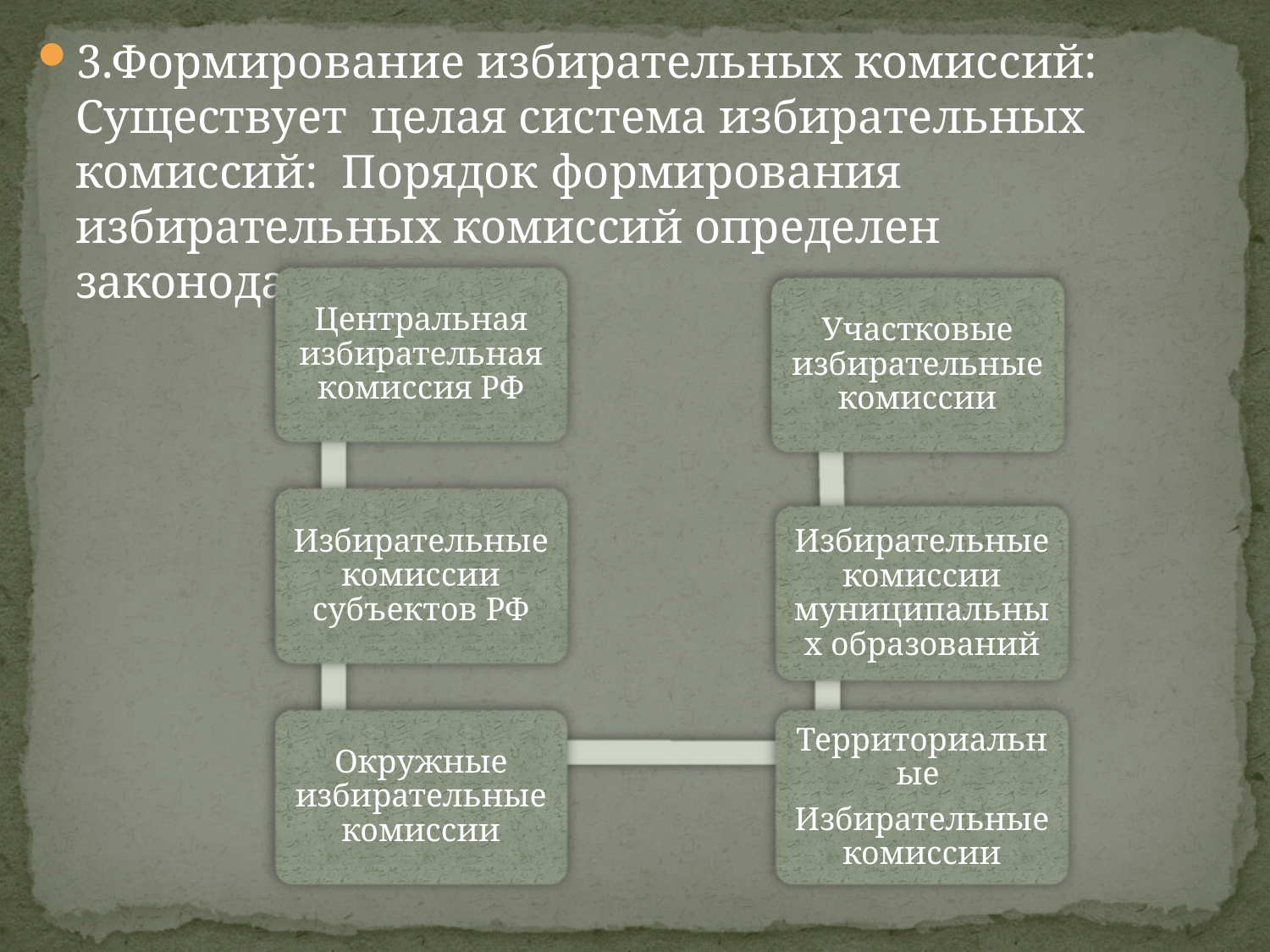

3.Формирование избирательных комиссий: Существует  целая система избирательных комиссий:  Порядок формирования избирательных комиссий определен законодательством.

Центральная избирательная комиссия РФ
Избирательные комиссии субъектов РФ
Окружные избирательные комиссии
Территориальные
Избирательные комиссии
Избирательные комиссии муниципальных образований
Участковые избирательные комиссии